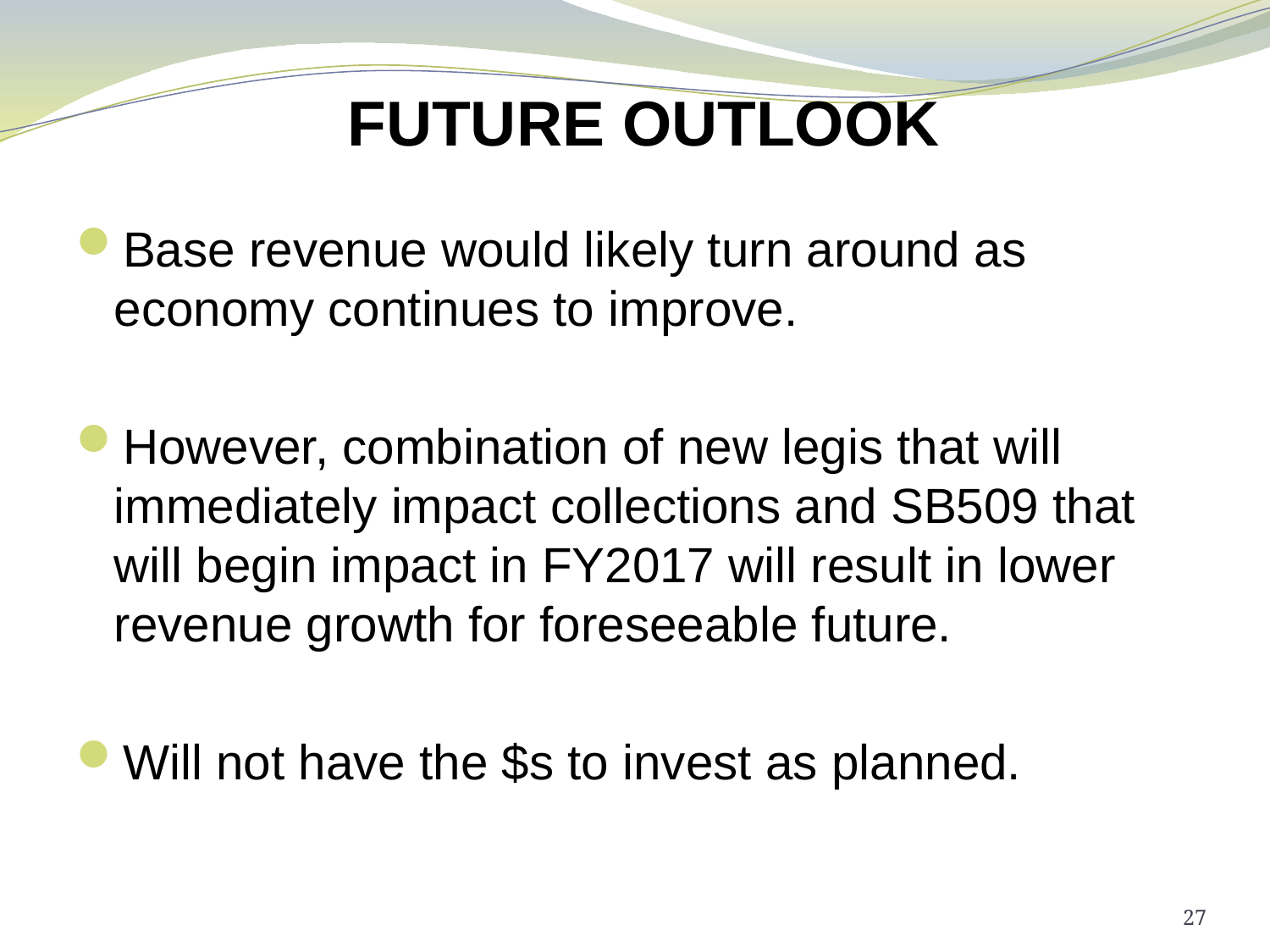

# FUTURE OUTLOOK
Base revenue would likely turn around as economy continues to improve.

However, combination of new legis that will immediately impact collections and SB509 that will begin impact in FY2017 will result in lower revenue growth for foreseeable future.

Will not have the $s to invest as planned.

27